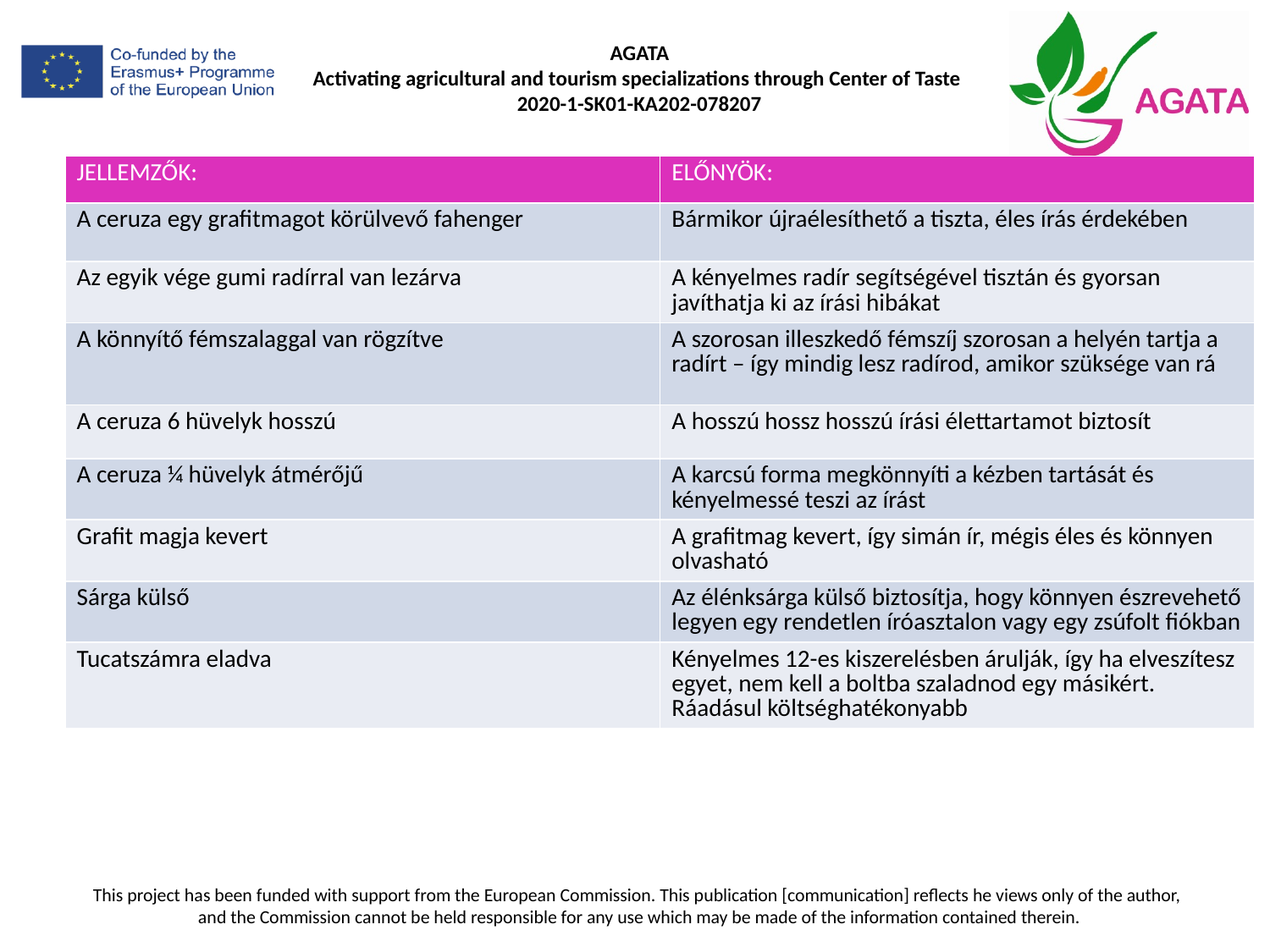

| JELLEMZŐK: | ELŐNYÖK: |
| --- | --- |
| A ceruza egy grafitmagot körülvevő fahenger | Bármikor újraélesíthető a tiszta, éles írás érdekében |
| Az egyik vége gumi radírral van lezárva | A kényelmes radír segítségével tisztán és gyorsan javíthatja ki az írási hibákat |
| A könnyítő fémszalaggal van rögzítve | A szorosan illeszkedő fémszíj szorosan a helyén tartja a radírt – így mindig lesz radírod, amikor szüksége van rá |
| A ceruza 6 hüvelyk hosszú | A hosszú hossz hosszú írási élettartamot biztosít |
| A ceruza ¼ hüvelyk átmérőjű | A karcsú forma megkönnyíti a kézben tartását és kényelmessé teszi az írást |
| Grafit magja kevert | A grafitmag kevert, így simán ír, mégis éles és könnyen olvasható |
| Sárga külső | Az élénksárga külső biztosítja, hogy könnyen észrevehető legyen egy rendetlen íróasztalon vagy egy zsúfolt fiókban |
| Tucatszámra eladva | Kényelmes 12-es kiszerelésben árulják, így ha elveszítesz egyet, nem kell a boltba szaladnod egy másikért. Ráadásul költséghatékonyabb |